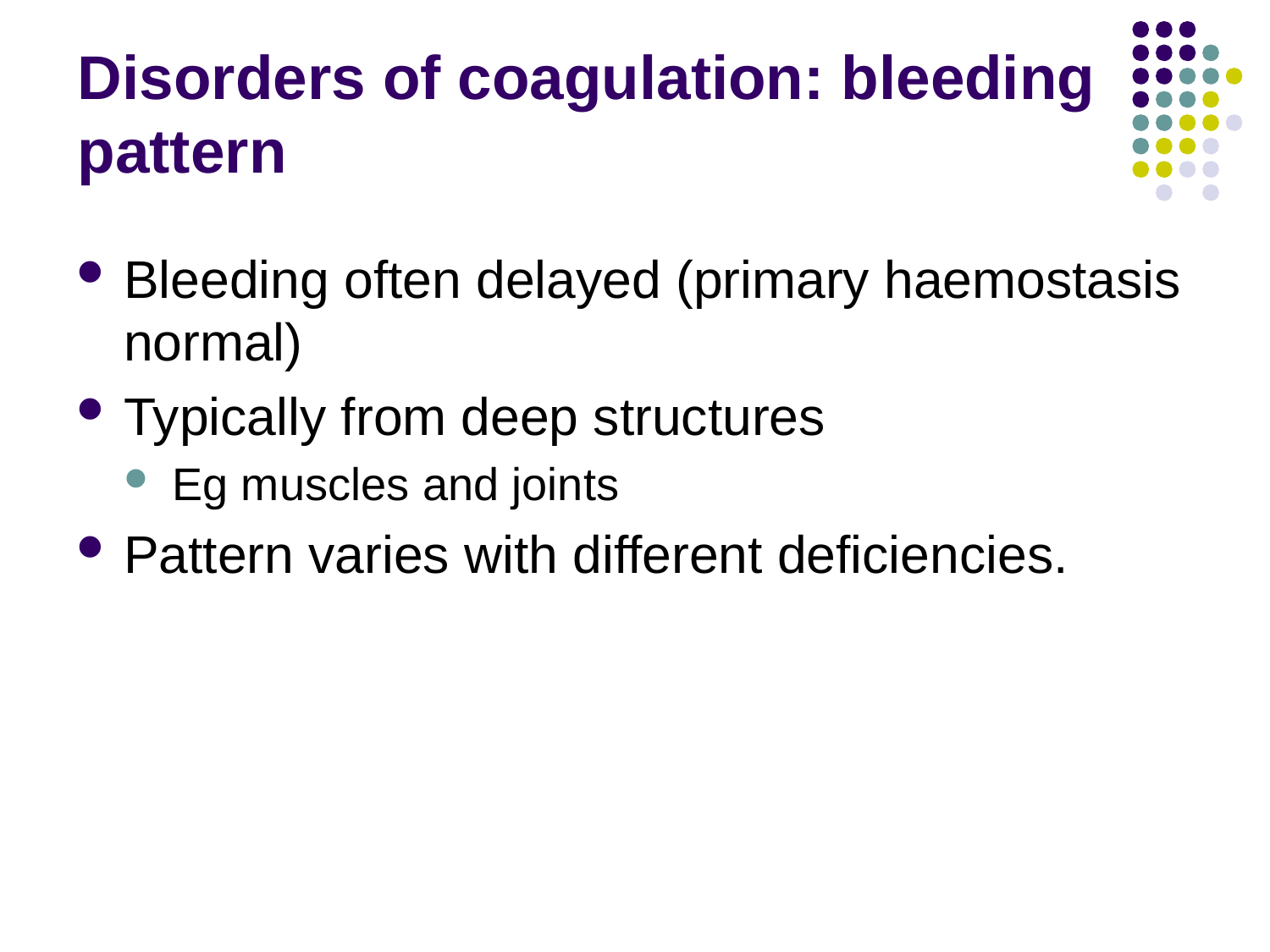

# Disorders of coagulation: bleeding pattern
Bleeding often delayed (primary haemostasis normal)
Typically from deep structures
Eg muscles and joints
Pattern varies with different deficiencies.